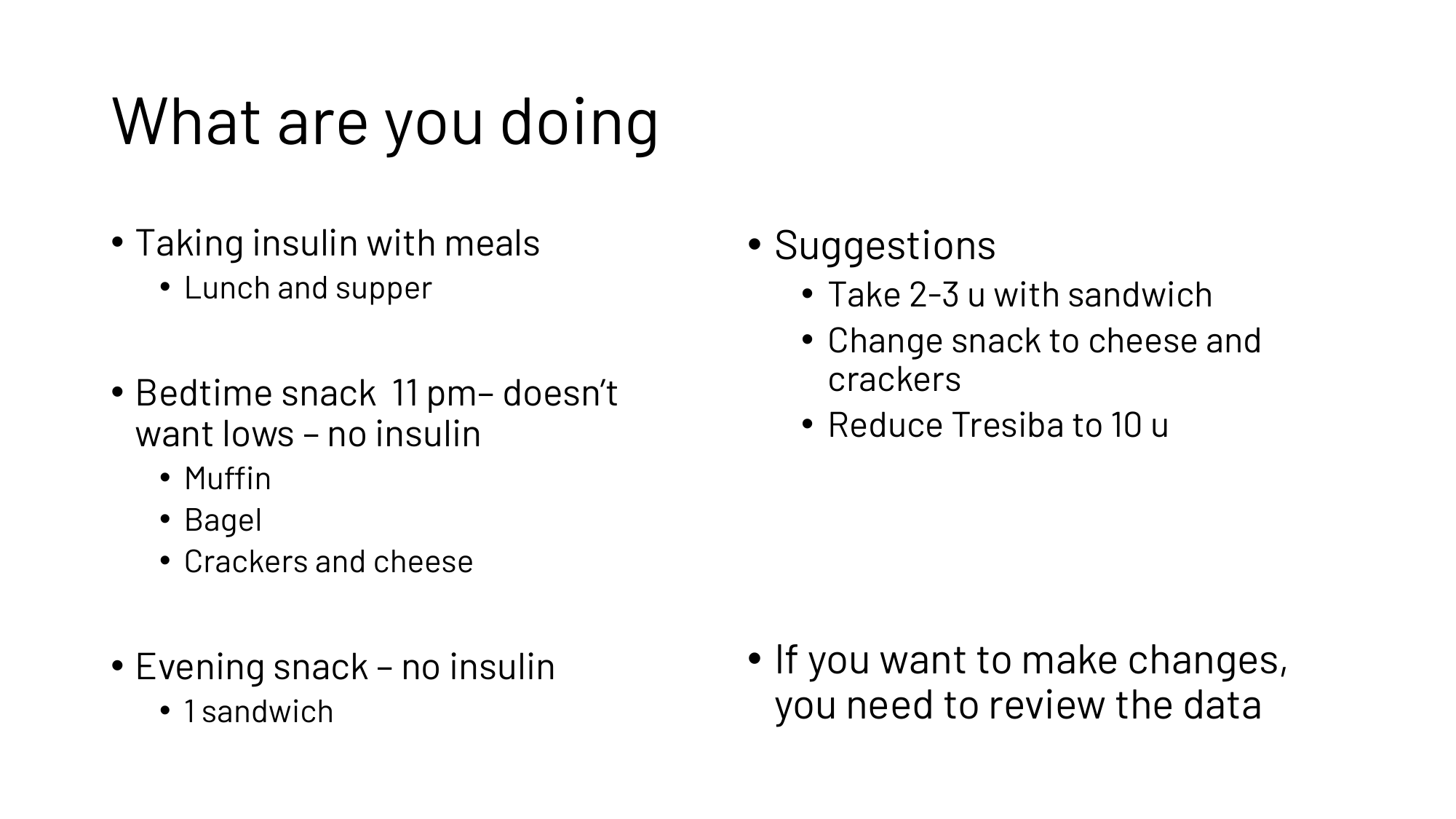

# What are you doing
Taking insulin with meals
Lunch and supper

Bedtime snack  11 pm– doesn’t want lows – no insulin
Muffin
Bagel
Crackers and cheese

Evening snack – no insulin
1 sandwich
Suggestions
Take 2-3 u with sandwich
Change snack to cheese and crackers
Reduce Tresiba to 10 u

If you want to make changes, you need to review the data